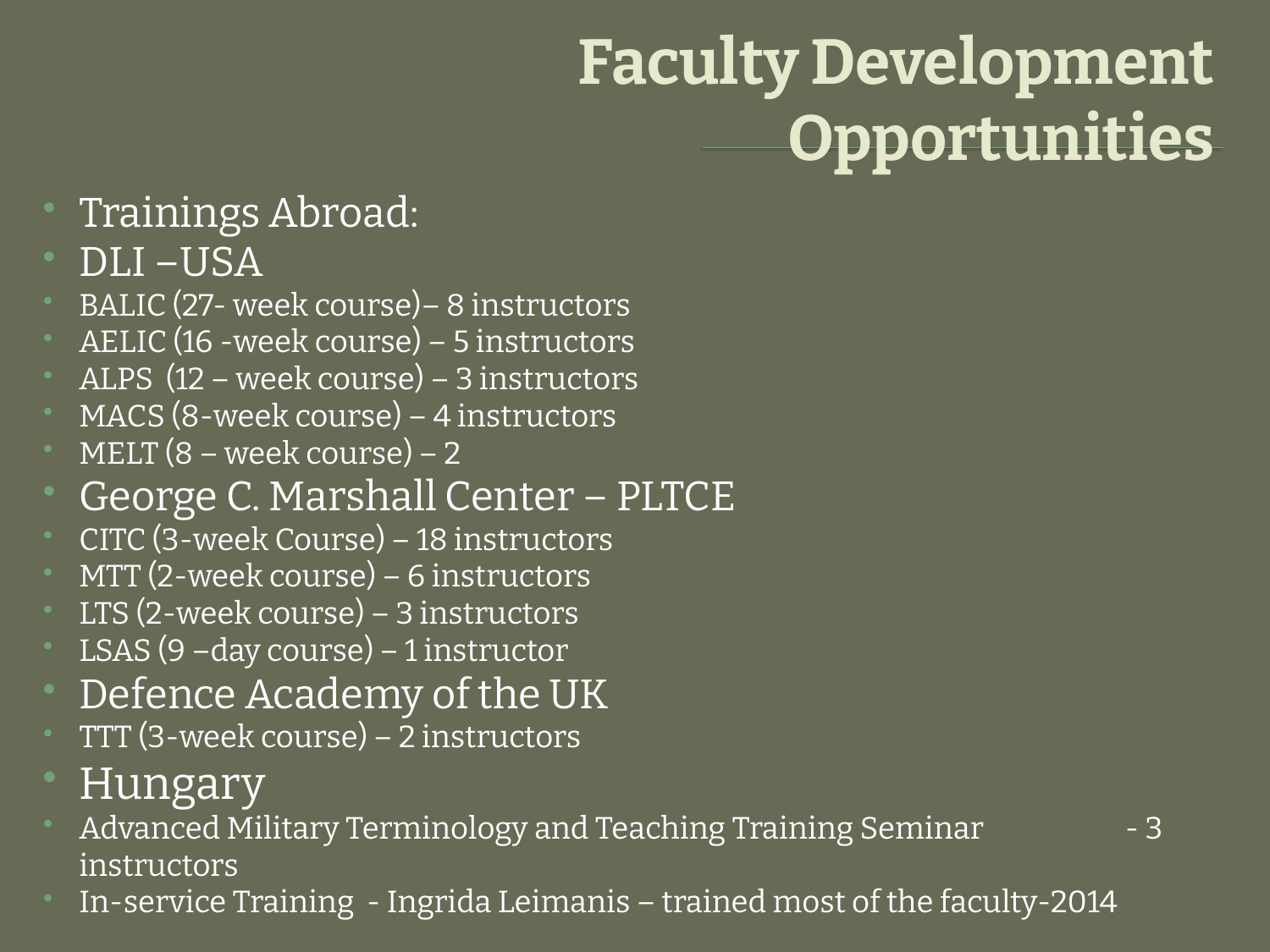

# Faculty Development Opportunities

Trainings Abroad:
DLI –USA
BALIC (27- week course)– 8 instructors
AELIC (16 -week course) – 5 instructors
ALPS  (12 – week course) – 3 instructors
MACS (8-week course) – 4 instructors
MELT (8 – week course) – 2
George C. Marshall Center – PLTCE
CITC (3-week Course) – 18 instructors
MTT (2-week course) – 6 instructors
LTS (2-week course) – 3 instructors
LSAS (9 –day course) – 1 instructor
Defence Academy of the UK
TTT (3-week course) – 2 instructors
Hungary
Advanced Military Terminology and Teaching Training Seminar                       - 3 instructors
In-service Training  - Ingrida Leimanis – trained most of the faculty-2014